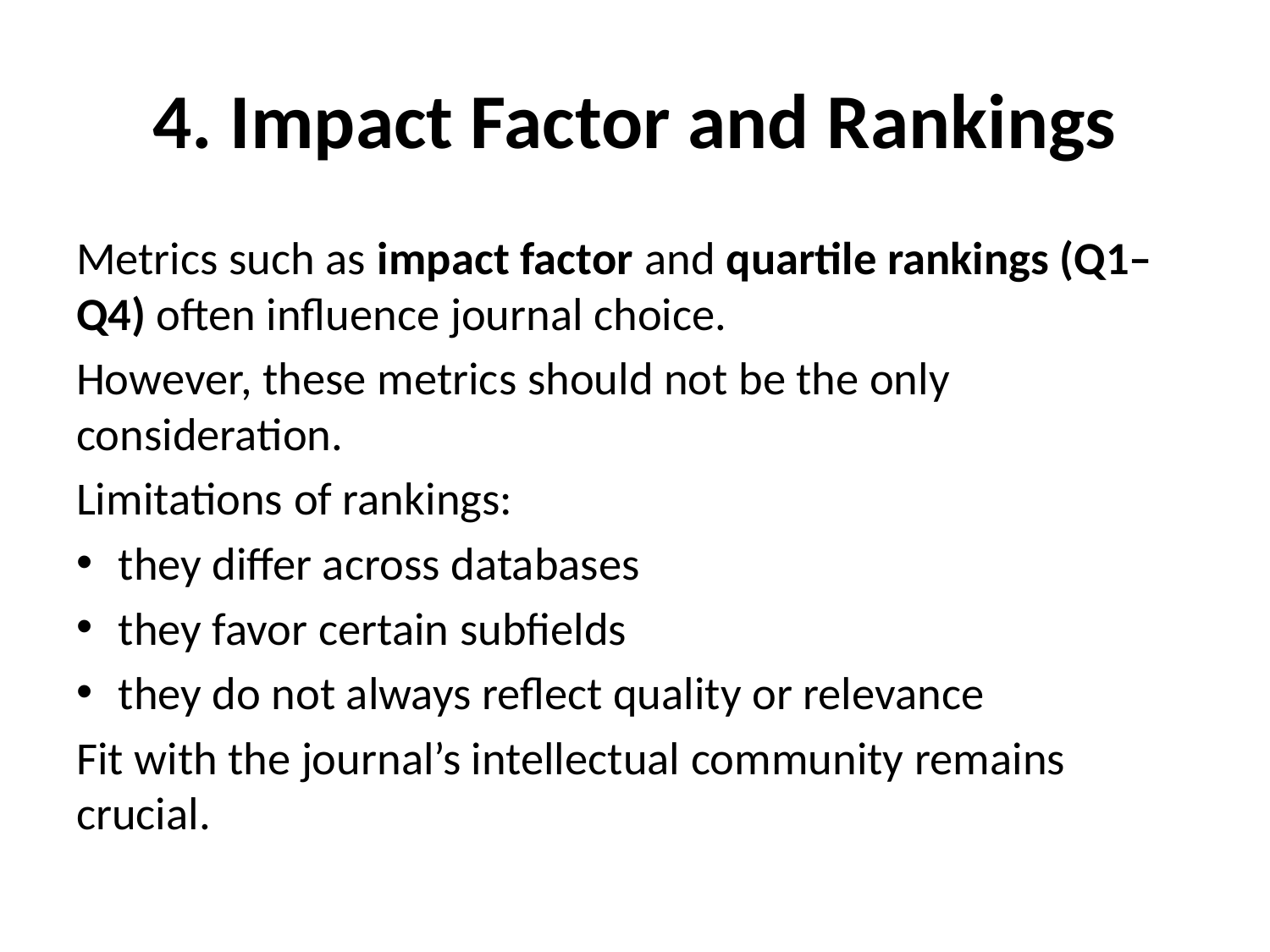

# 4. Impact Factor and Rankings
Metrics such as impact factor and quartile rankings (Q1–Q4) often influence journal choice.
However, these metrics should not be the only consideration.
Limitations of rankings:
they differ across databases
they favor certain subfields
they do not always reflect quality or relevance
Fit with the journal’s intellectual community remains crucial.